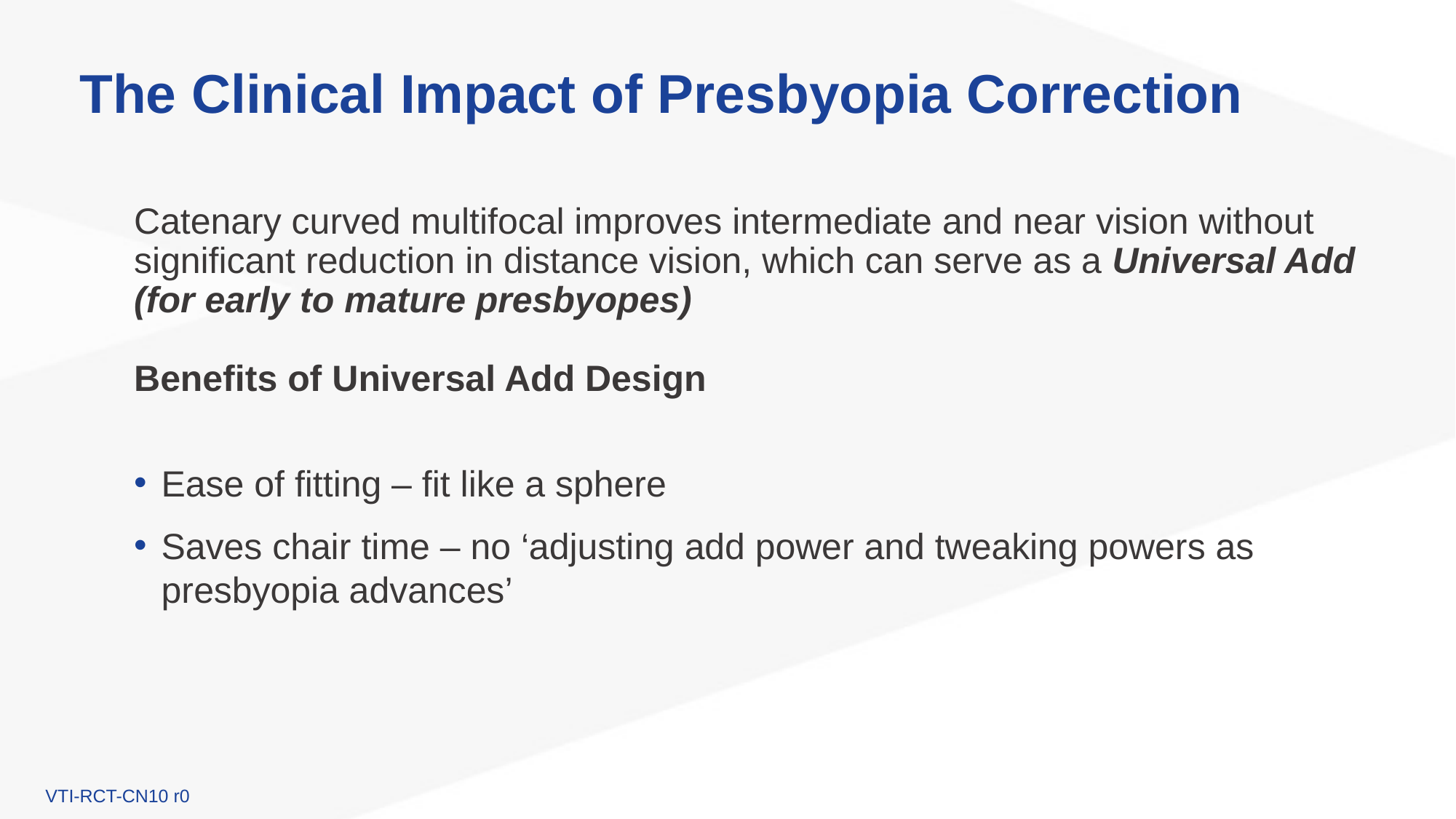

# The Clinical Impact of Presbyopia Correction
Catenary curved multifocal improves intermediate and near vision without significant reduction in distance vision, which can serve as a Universal Add (for early to mature presbyopes)

Benefits of Universal Add Design

Ease of fitting – fit like a sphere

Saves chair time – no ‘adjusting add power and tweaking powers as presbyopia advances’

VTI-RCT-CN10 r0